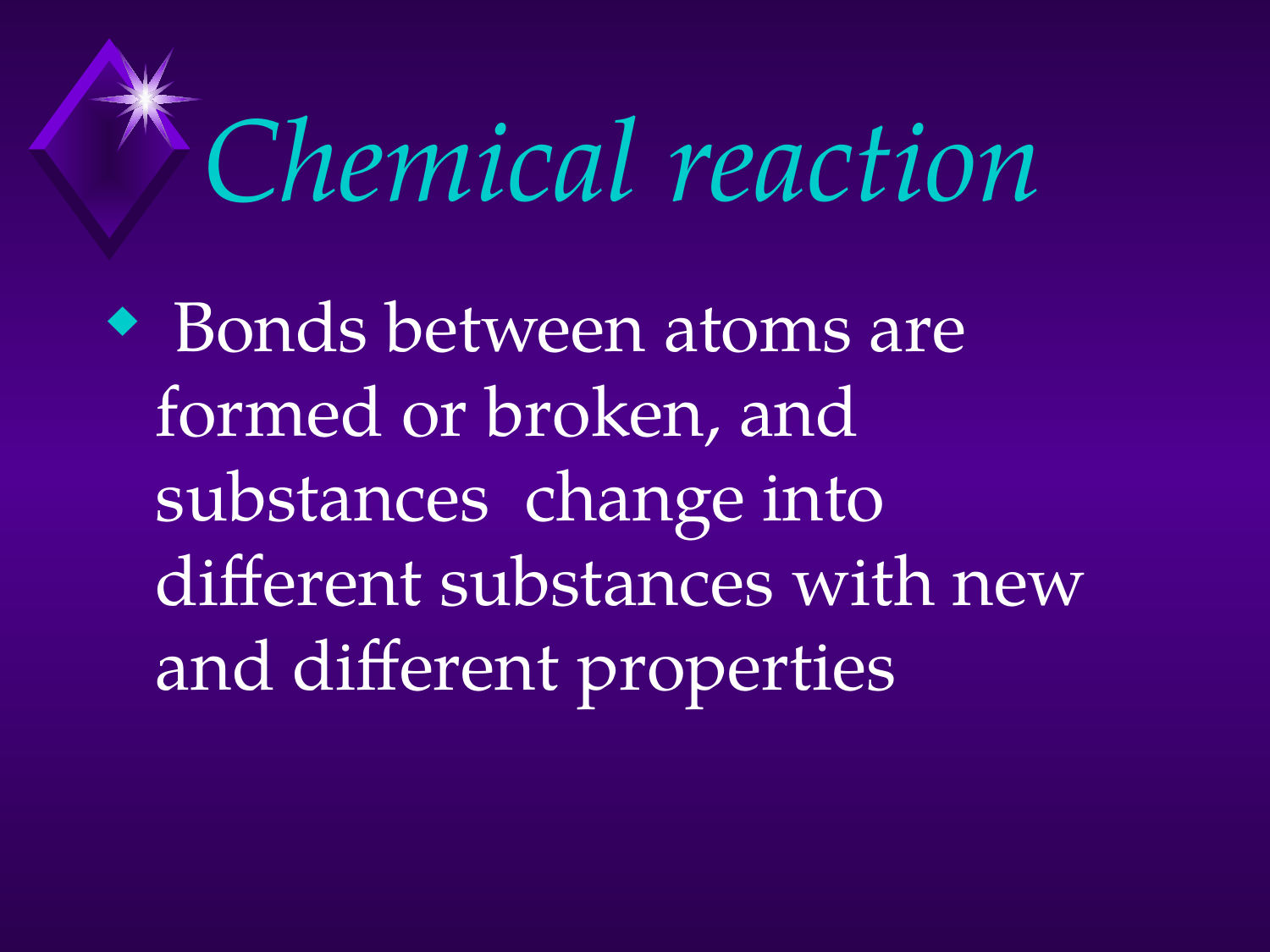

# Chemical reaction
 Bonds between atoms are formed or broken, and substances  change into different substances with new and different properties